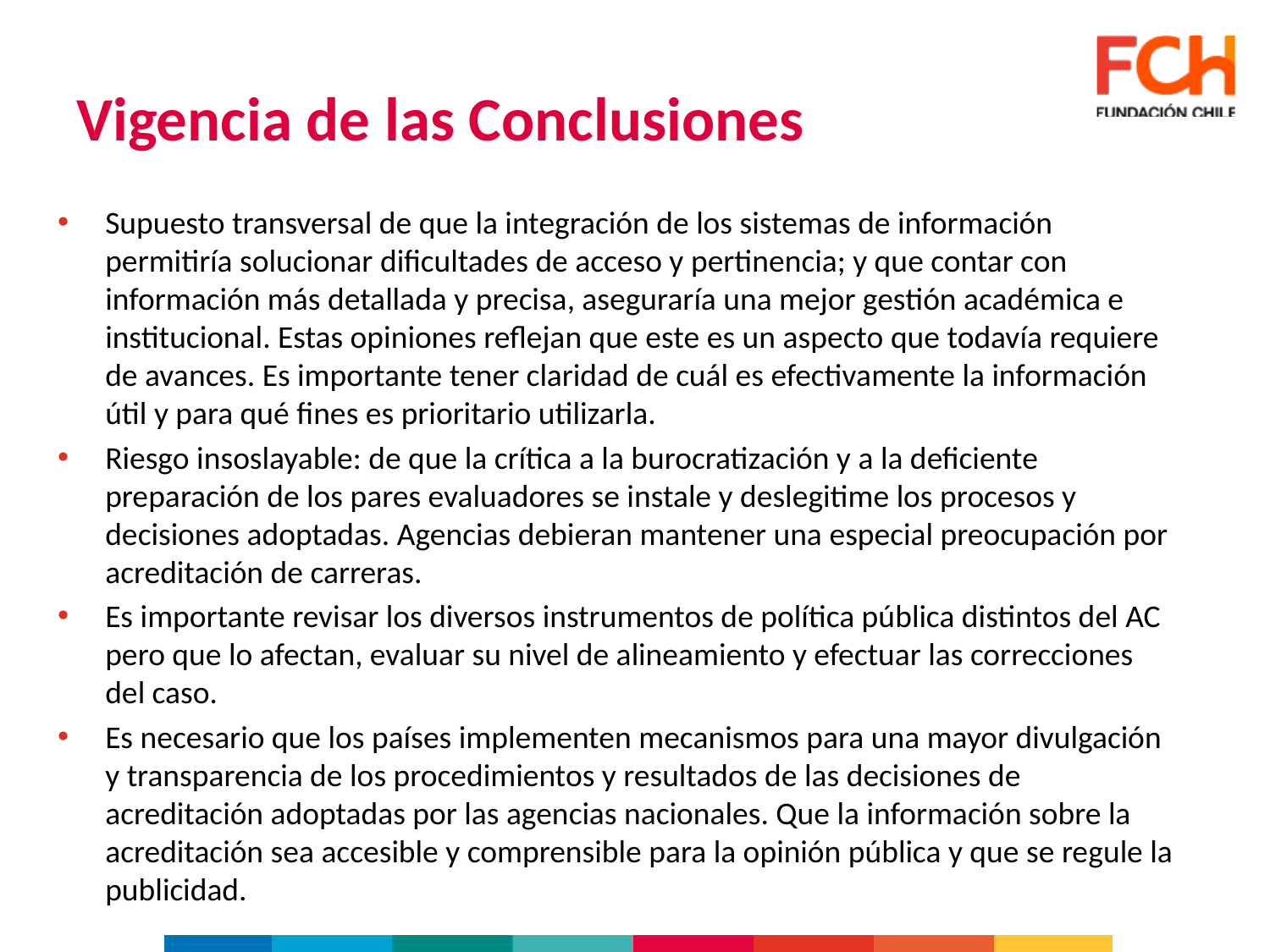

# Vigencia de las Conclusiones
Supuesto transversal de que la integración de los sistemas de información permitiría solucionar dificultades de acceso y pertinencia; y que contar con información más detallada y precisa, aseguraría una mejor gestión académica e institucional. Estas opiniones reflejan que este es un aspecto que todavía requiere de avances. Es importante tener claridad de cuál es efectivamente la información útil y para qué fines es prioritario utilizarla.
Riesgo insoslayable: de que la crítica a la burocratización y a la deficiente preparación de los pares evaluadores se instale y deslegitime los procesos y decisiones adoptadas. Agencias debieran mantener una especial preocupación por acreditación de carreras.
Es importante revisar los diversos instrumentos de política pública distintos del AC pero que lo afectan, evaluar su nivel de alineamiento y efectuar las correcciones del caso.
Es necesario que los países implementen mecanismos para una mayor divulgación y transparencia de los procedimientos y resultados de las decisiones de acreditación adoptadas por las agencias nacionales. Que la información sobre la acreditación sea accesible y comprensible para la opinión pública y que se regule la publicidad.